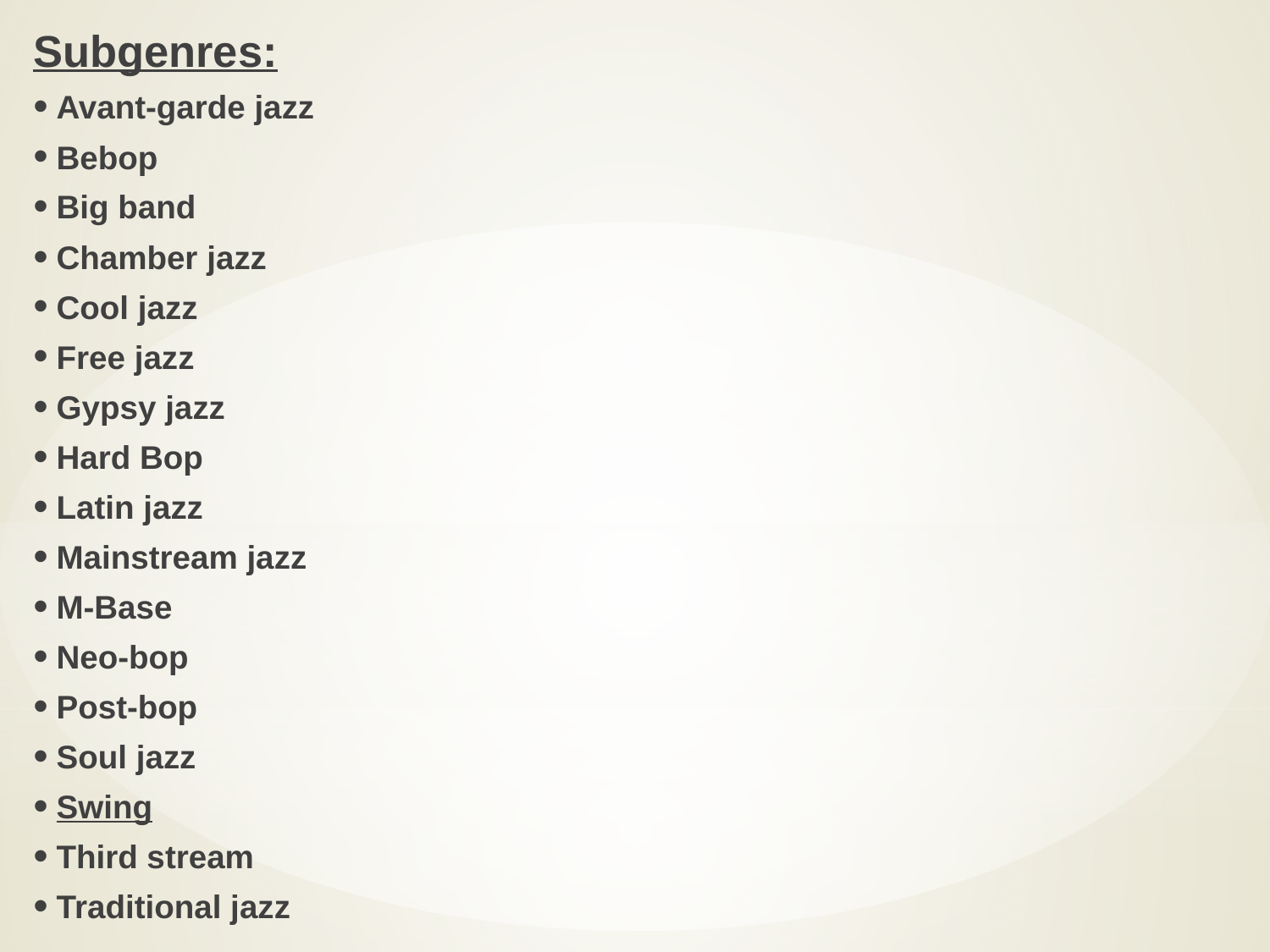

Subgenres:
Avant-garde jazz
Bebop
Big band
Chamber jazz
Cool jazz
Free jazz
Gypsy jazz
Hard Bop
Latin jazz
Mainstream jazz
M-Base
Neo-bop
Post-bop
Soul jazz
Swing
Third stream
Traditional jazz